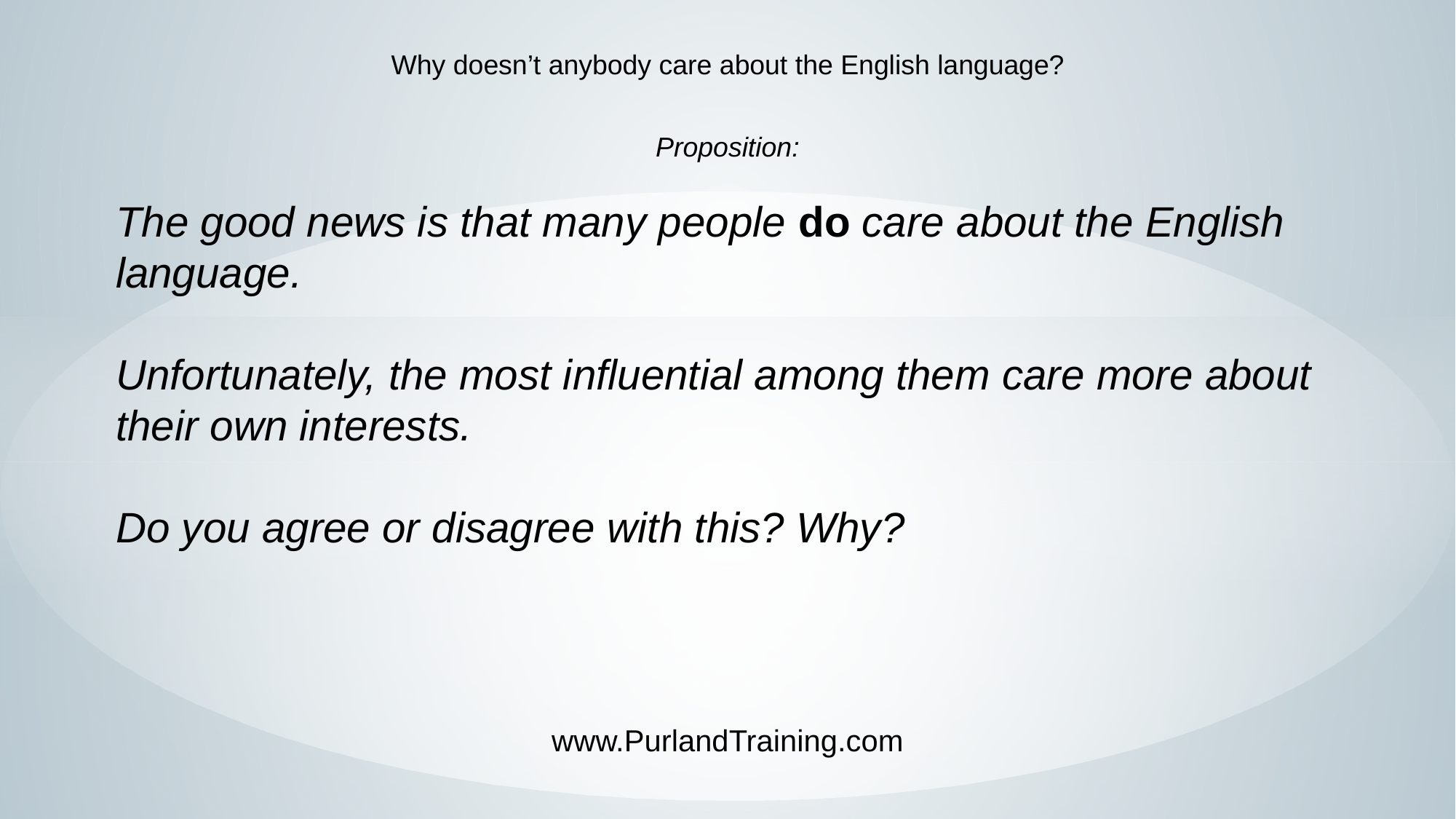

Why doesn’t anybody care about the English language?
Proposition:

The good news is that many people do care about the English language.

Unfortunately, the most influential among them care more about their own interests.

Do you agree or disagree with this? Why?

www.PurlandTraining.com